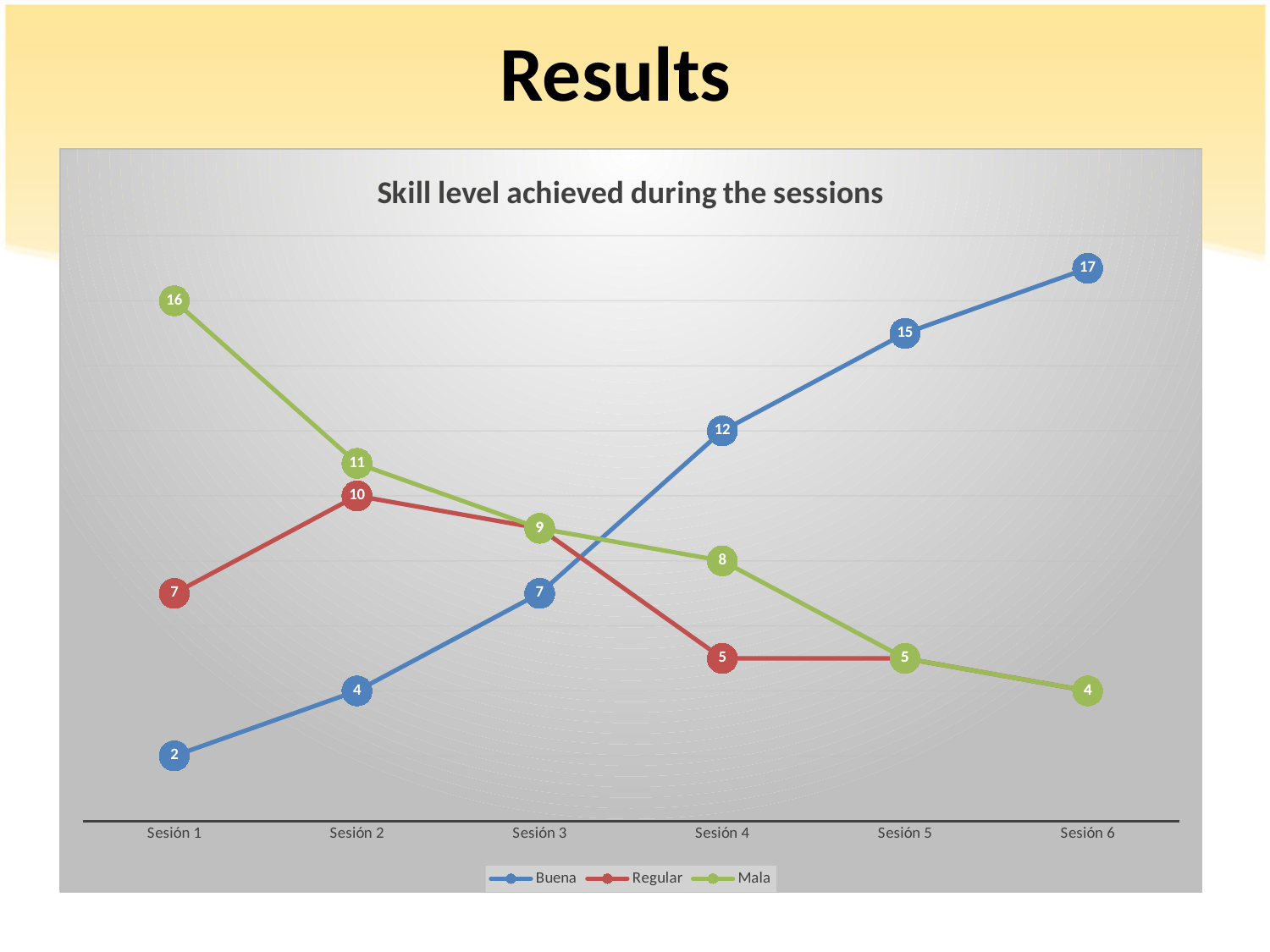

# Results

### Chart: Skill level achieved during the sessions

| Category | Buena | Regular | Mala |
|---|---|---|---|
| Sesión 1 | 2.0 | 7.0 | 16.0 |
| Sesión 2 | 4.0 | 10.0 | 11.0 |
| Sesión 3 | 7.0 | 9.0 | 9.0 |
| Sesión 4 | 12.0 | 5.0 | 8.0 |
| Sesión 5 | 15.0 | 5.0 | 5.0 |
| Sesión 6 | 17.0 | 4.0 | 4.0 |